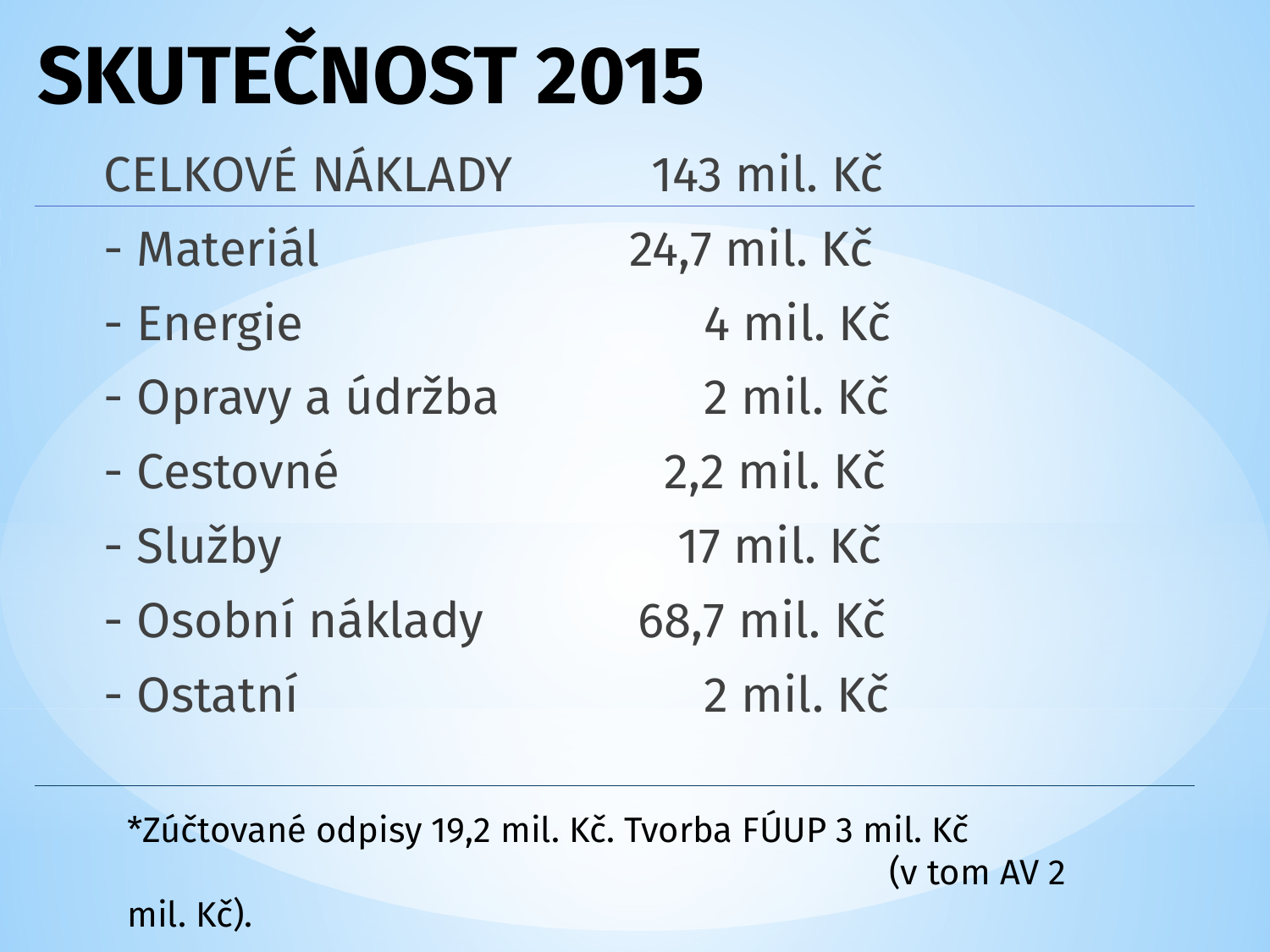

# SKUTEČNOST 2015
CELKOVÉ NÁKLADY 	   143 mil. Kč
- Materiál		           24,7 mil. Kč
- Energie			       4 mil. Kč
- Opravy a údržba	       2 mil. Kč
- Cestovné			    2,2 mil. Kč
- Služby			     17 mil. Kč
- Osobní náklady		  68,7 mil. Kč
- Ostatní 			       2 mil. Kč
*Zúčtované odpisy 19,2 mil. Kč. Tvorba FÚUP 3 mil. Kč                                					(v tom AV 2 mil. Kč).